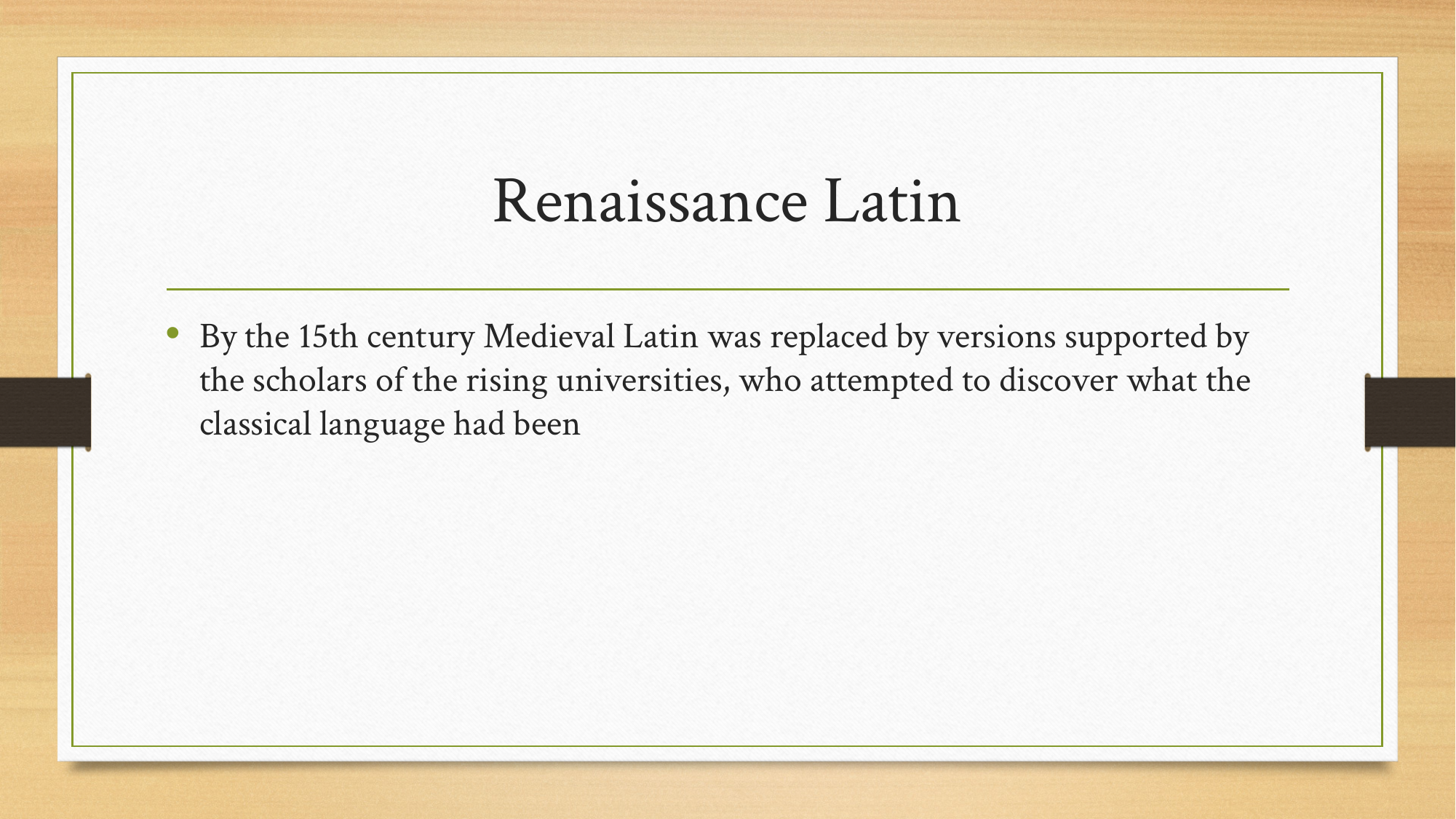

# Renaissance Latin
By the 15th century Medieval Latin was replaced by versions supported by the scholars of the rising universities, who attempted to discover what the classical language had been